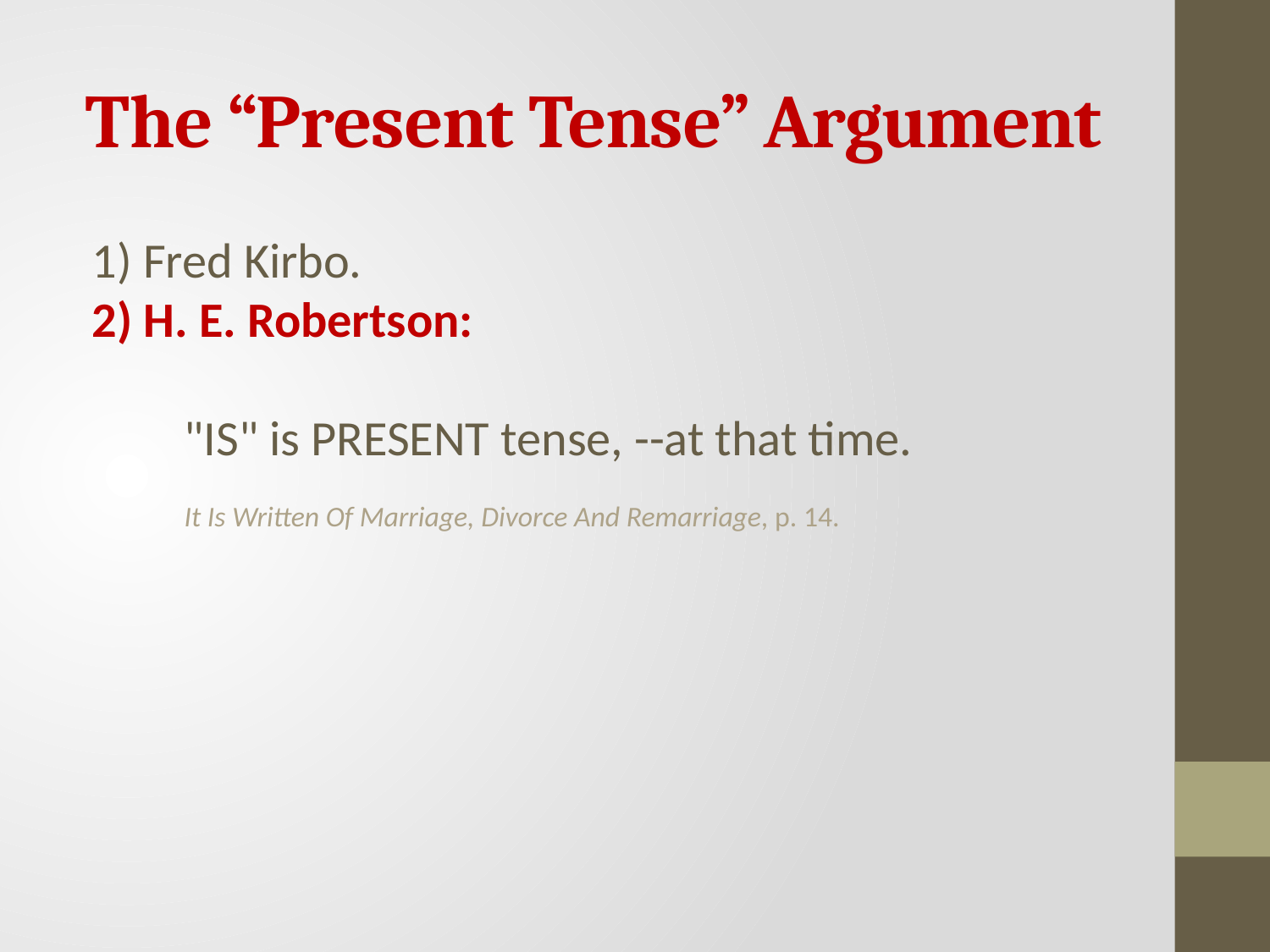

# The “Present Tense” Argument
1) Fred Kirbo.
2) H. E. Robertson:

"IS" is PRESENT tense, --at that time.
It Is Written Of Marriage, Divorce And Remarriage, p. 14.